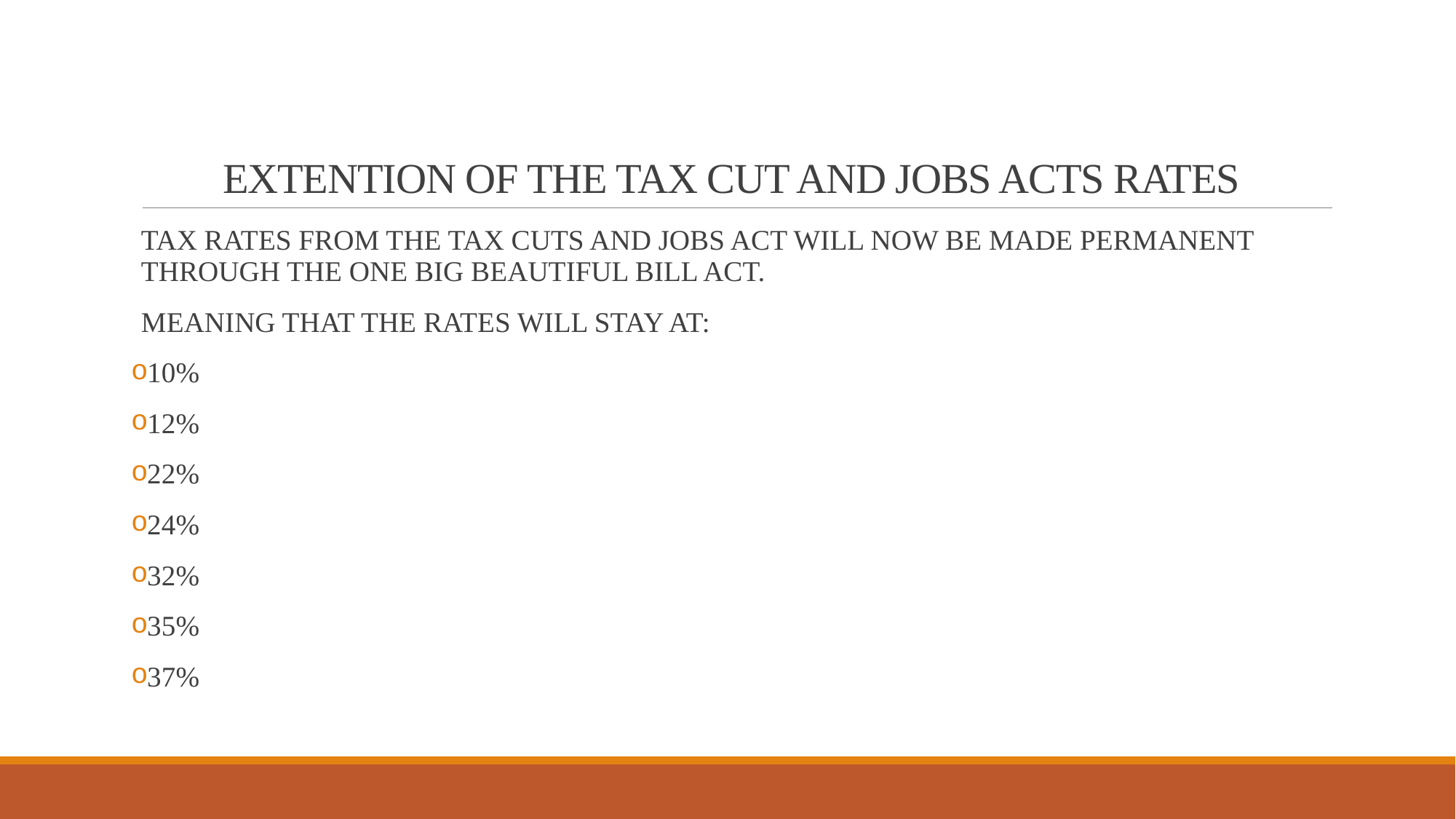

# EXTENTION OF THE TAX CUT AND JOBS ACTS RATES
TAX RATES FROM THE TAX CUTS AND JOBS ACT WILL NOW BE MADE PERMANENT THROUGH THE ONE BIG BEAUTIFUL BILL ACT.
MEANING THAT THE RATES WILL STAY AT:
10%
12%
22%
24%
32%
35%
37%